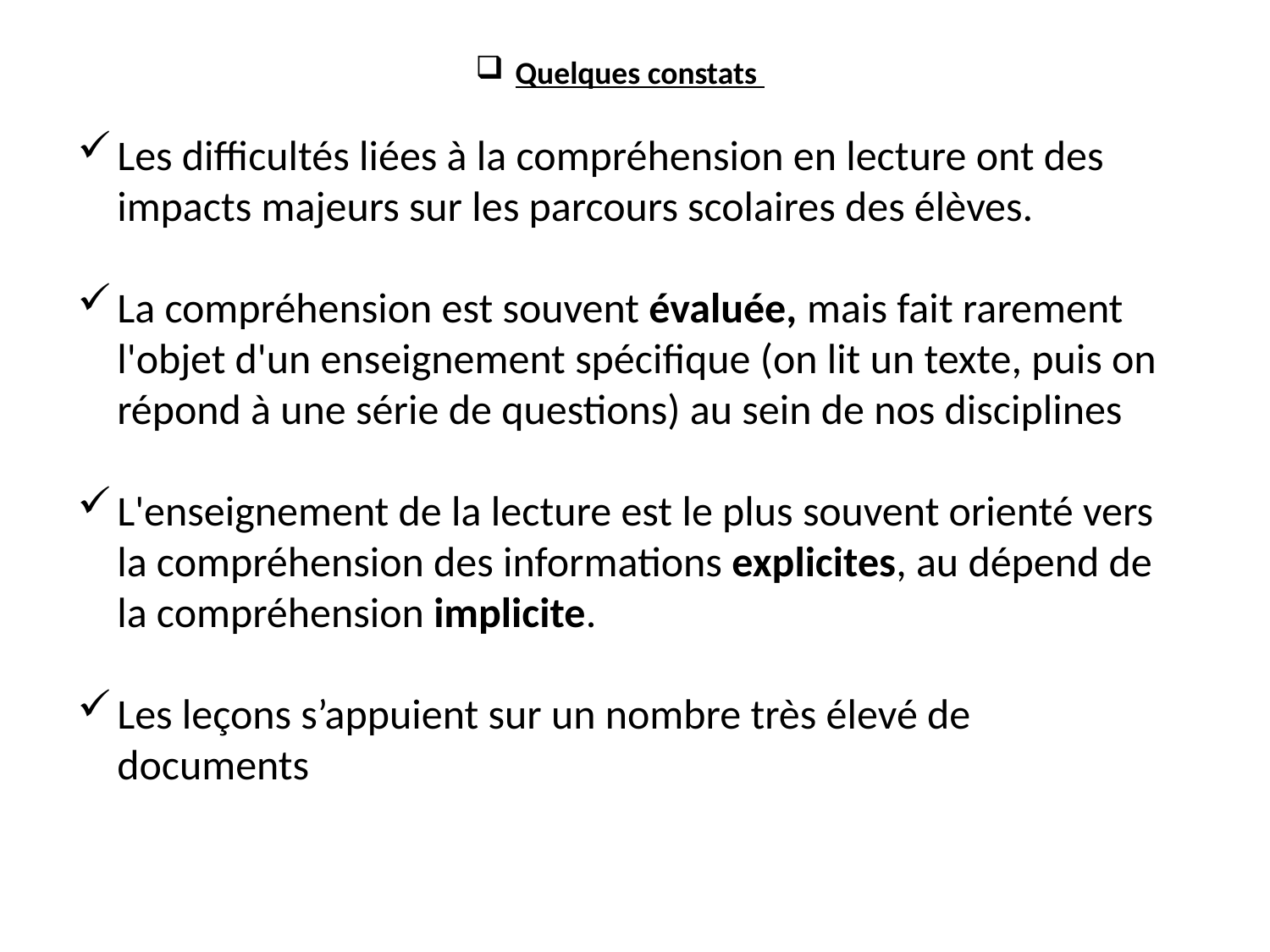

Quelques constats

Les difficultés liées à la compréhension en lecture ont des impacts majeurs sur les parcours scolaires des élèves.

La compréhension est souvent évaluée, mais fait rarement l'objet d'un enseignement spécifique (on lit un texte, puis on répond à une série de questions) au sein de nos disciplines

L'enseignement de la lecture est le plus souvent orienté vers la compréhension des informations explicites, au dépend de la compréhension implicite.

Les leçons s’appuient sur un nombre très élevé de documents